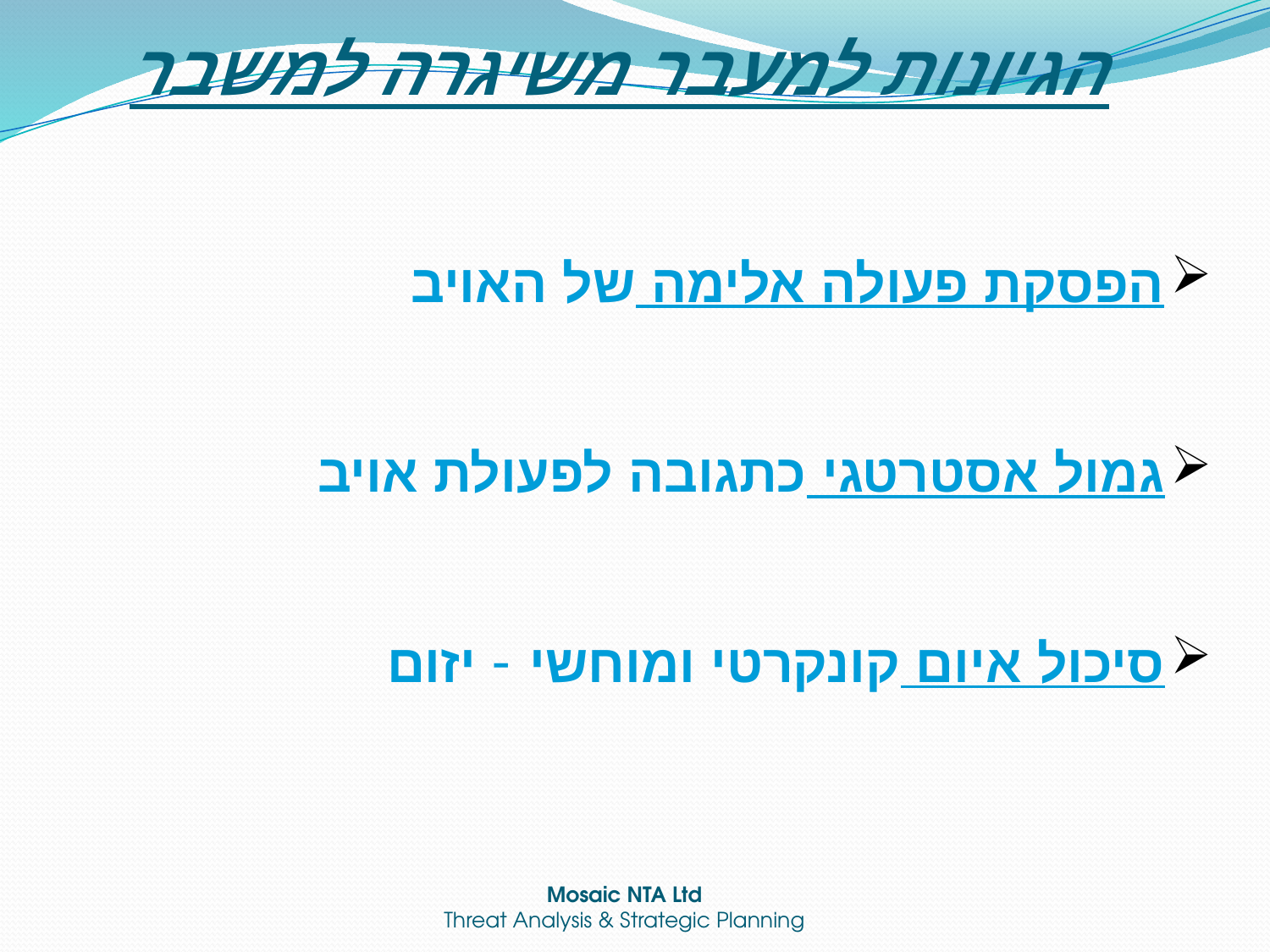

# הגיונות למעבר משיגרה למשבר
הפסקת פעולה אלימה של האויב
גמול אסטרטגי כתגובה לפעולת אויב
סיכול איום קונקרטי ומוחשי - יזום
Mosaic NTA Ltd
Threat Analysis & Strategic Planning